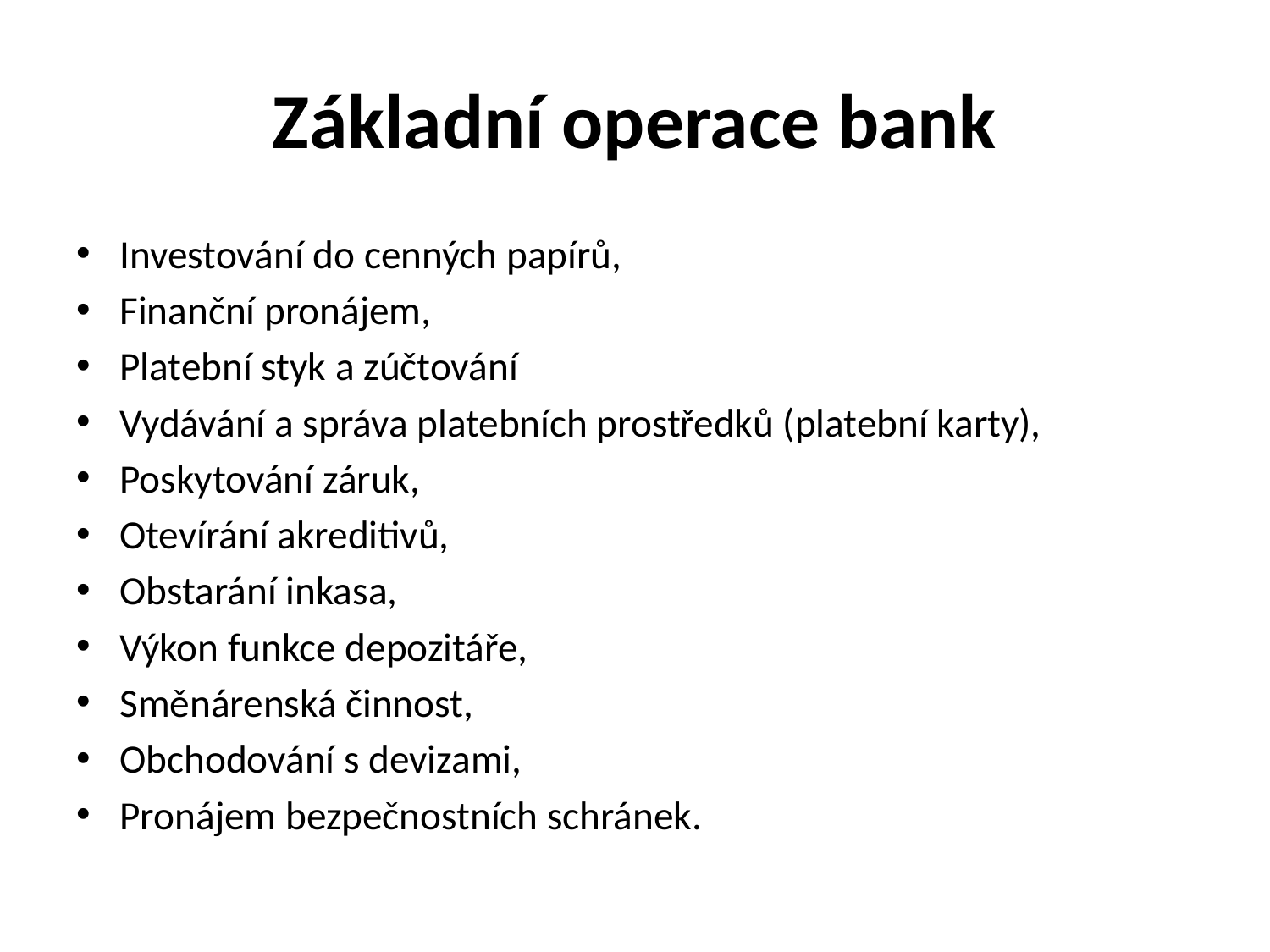

# Základní operace bank
Investování do cenných papírů,
Finanční pronájem,
Platební styk a zúčtování
Vydávání a správa platebních prostředků (platební karty),
Poskytování záruk,
Otevírání akreditivů,
Obstarání inkasa,
Výkon funkce depozitáře,
Směnárenská činnost,
Obchodování s devizami,
Pronájem bezpečnostních schránek.